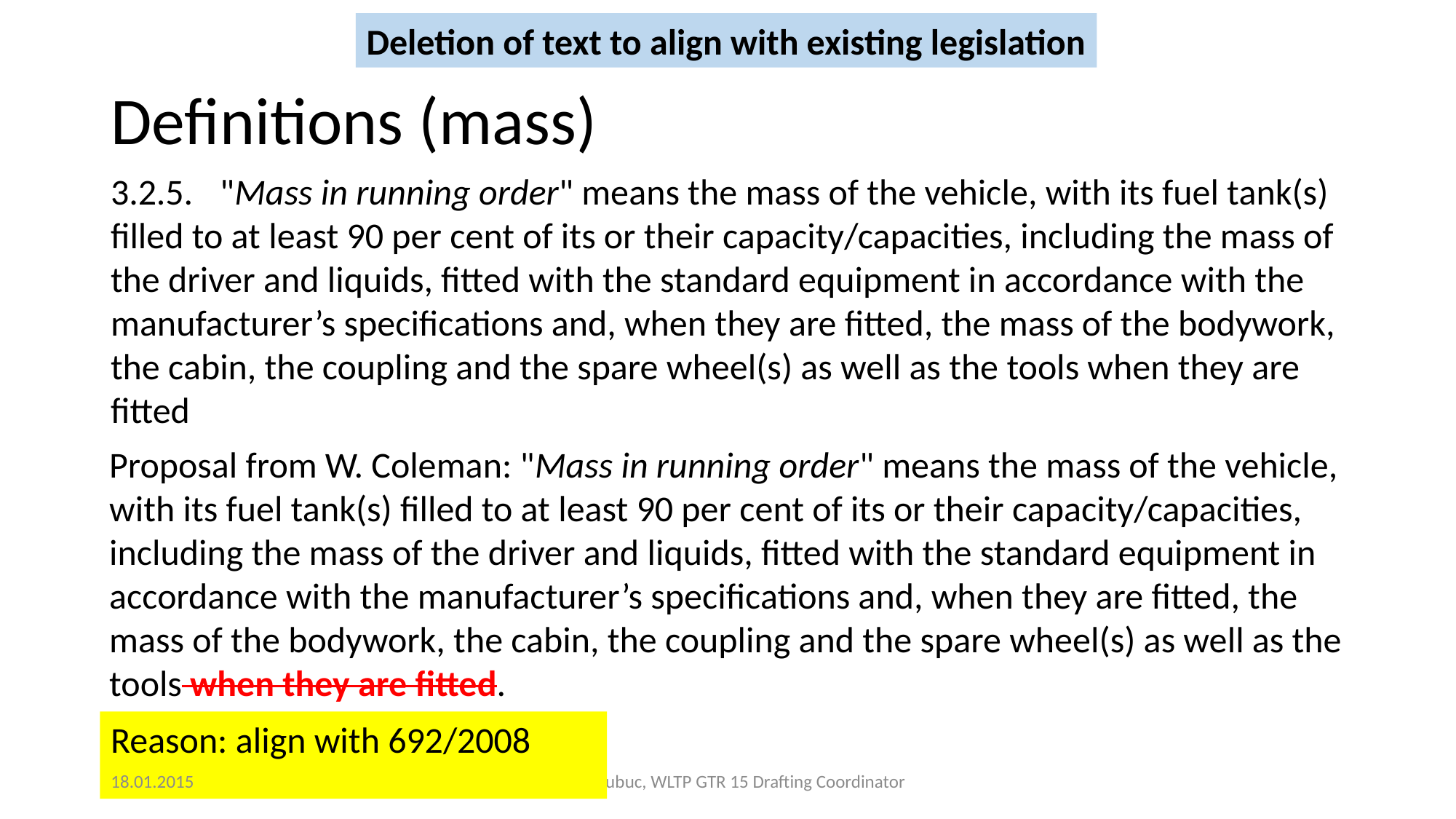

Deletion of text to align with existing legislation
# Definitions (mass)
3.2.5.	"Mass in running order" means the mass of the vehicle, with its fuel tank(s) filled to at least 90 per cent of its or their capacity/capacities, including the mass of the driver and liquids, fitted with the standard equipment in accordance with the manufacturer’s specifications and, when they are fitted, the mass of the bodywork, the cabin, the coupling and the spare wheel(s) as well as the tools when they are fitted
Proposal from W. Coleman: "Mass in running order" means the mass of the vehicle, with its fuel tank(s) filled to at least 90 per cent of its or their capacity/capacities, including the mass of the driver and liquids, fitted with the standard equipment in accordance with the manufacturer’s specifications and, when they are fitted, the mass of the bodywork, the cabin, the coupling and the spare wheel(s) as well as the tools when they are fitted.
Reason: align with 692/2008

18.01.2015
Serge Dubuc, WLTP GTR 15 Drafting Coordinator